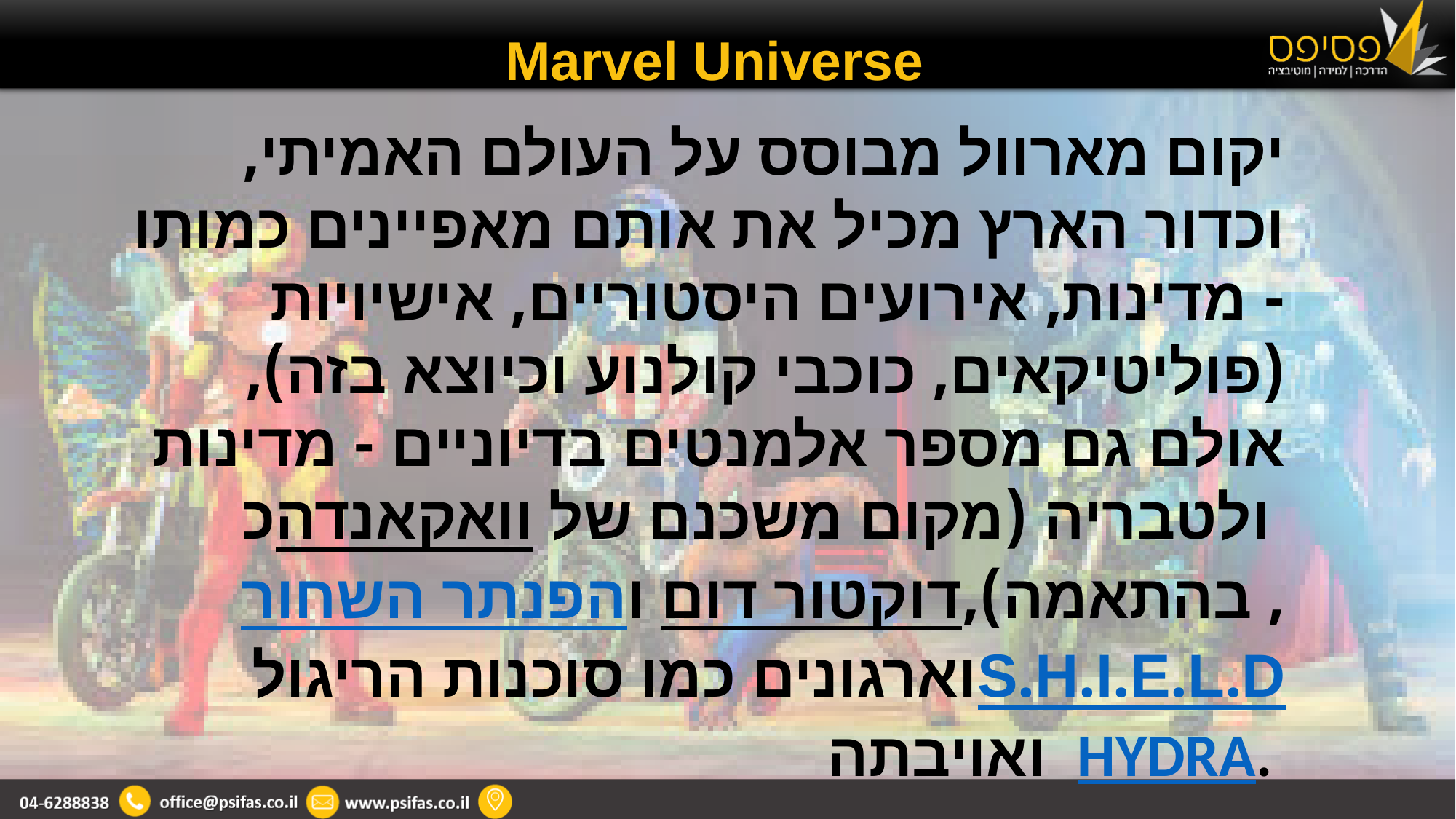

Marvel Universe
יקום מארוול מבוסס על העולם האמיתי, וכדור הארץ מכיל את אותם מאפיינים כמותו - מדינות, אירועים היסטוריים, אישיויות (פוליטיקאים, כוכבי קולנוע וכיוצא בזה), אולם גם מספר אלמנטים בדיוניים - מדינות כוואקאנדה ולטבריה (מקום משכנם של הפנתר השחור ודוקטור דום, בהתאמה), וארגונים כמו סוכנות הריגול S.H.I.E.L.D ואויבתה HYDRA.